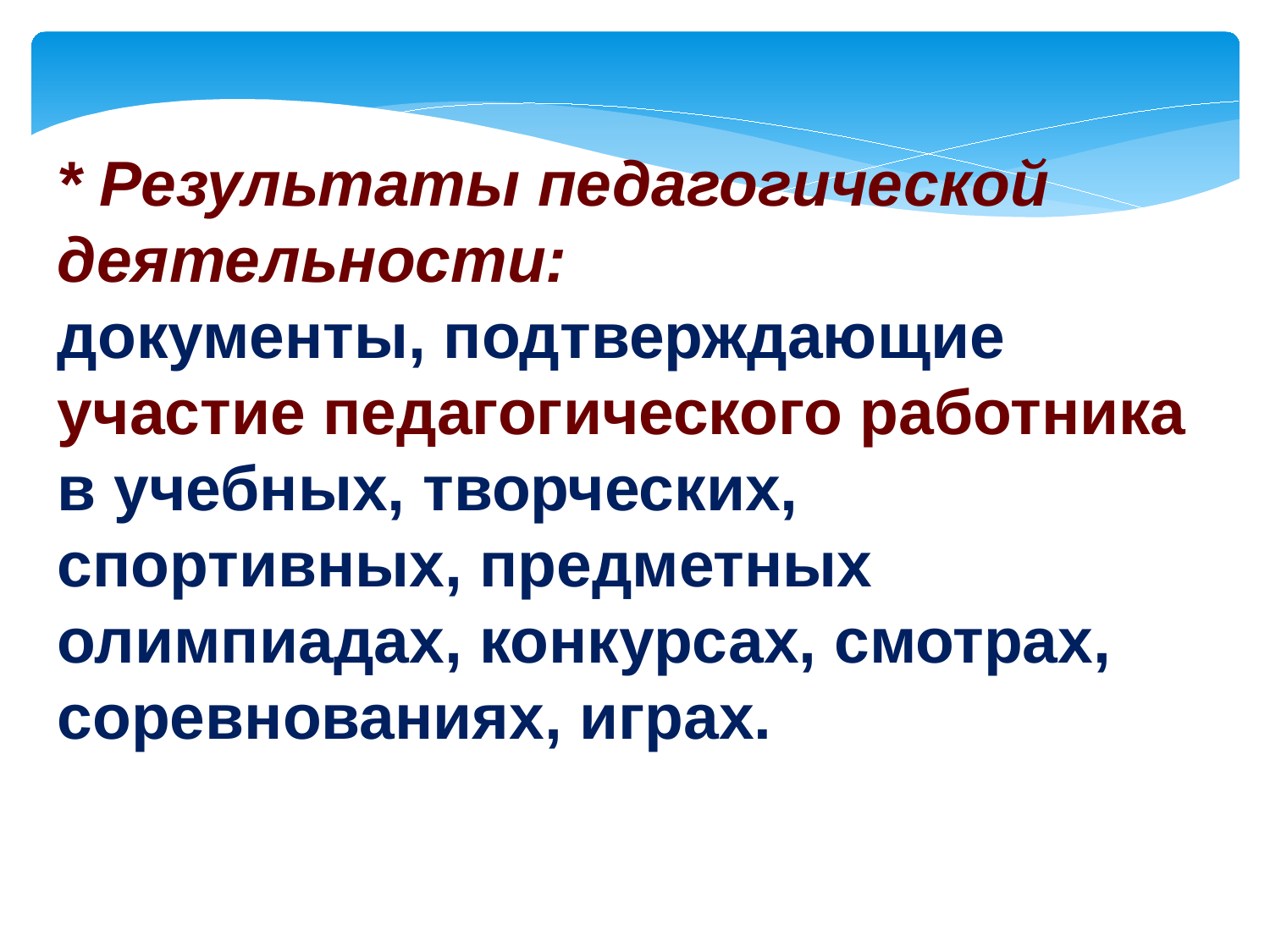

* Результаты педагогической деятельности:
документы, подтверждающие участие педагогического работника в учебных, творческих, спортивных, предметных олимпиадах, конкурсах, смотрах, соревнованиях, играх.